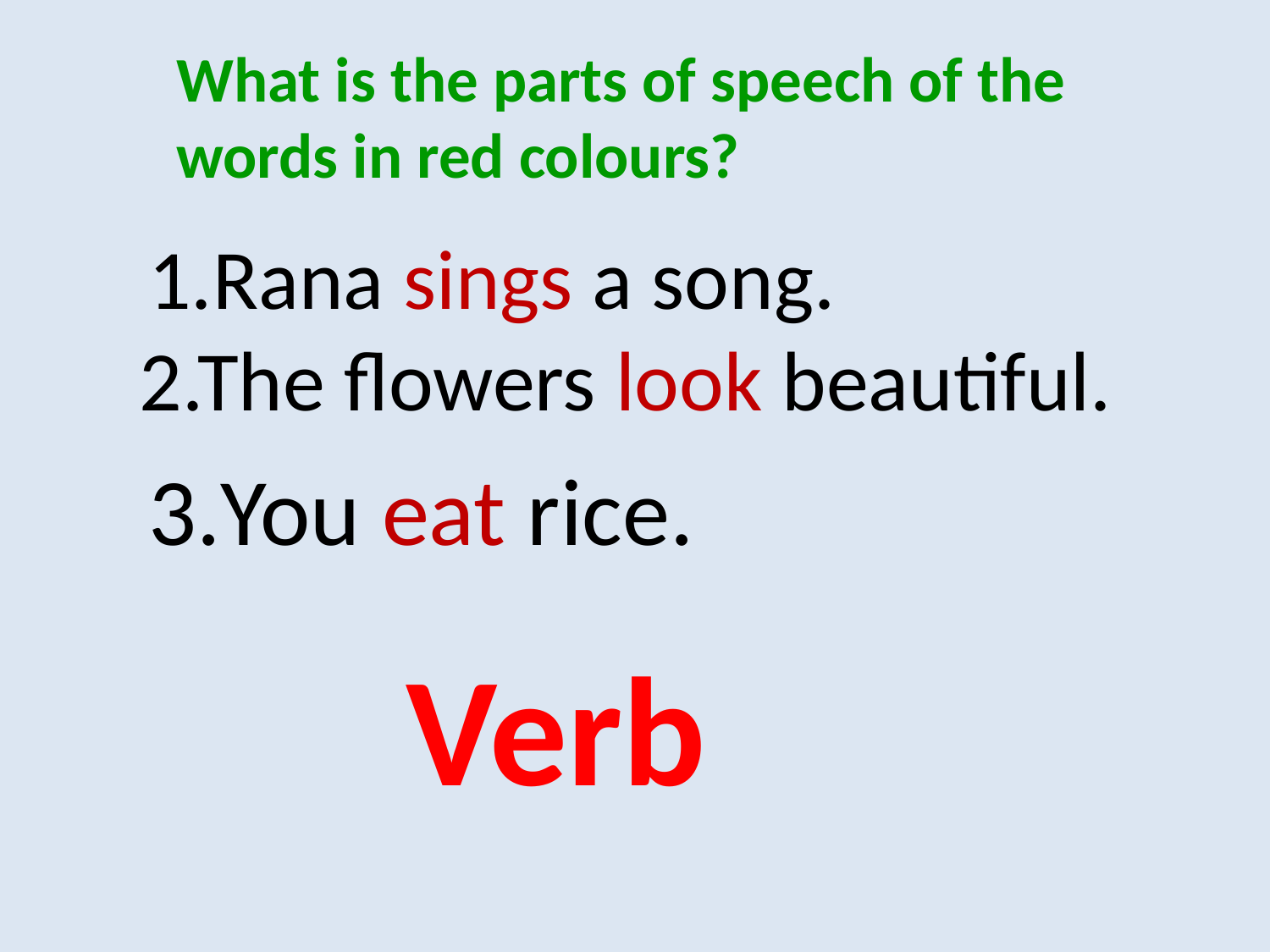

What is the parts of speech of the words in red colours?
1.Rana sings a song.
2.The flowers look beautiful.
3.You eat rice.
Verb